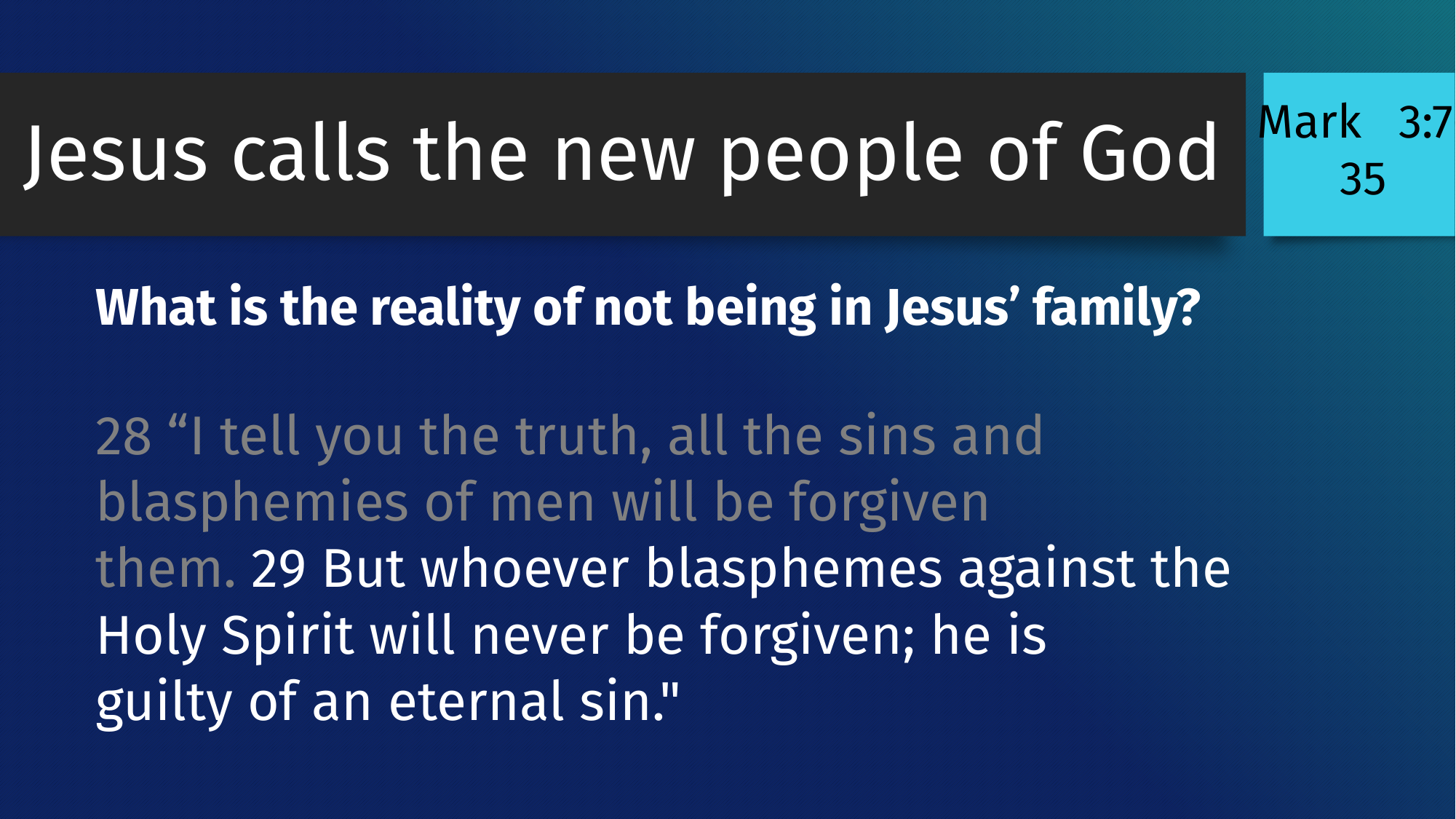

Mark   3:7-35
# Jesus calls the new people of God
What is the reality of not being in Jesus’ family?

28 “I tell you the truth, all the sins and
blasphemies of men will be forgiven
them. 29 But whoever blasphemes against the
Holy Spirit will never be forgiven; he is
guilty of an eternal sin."